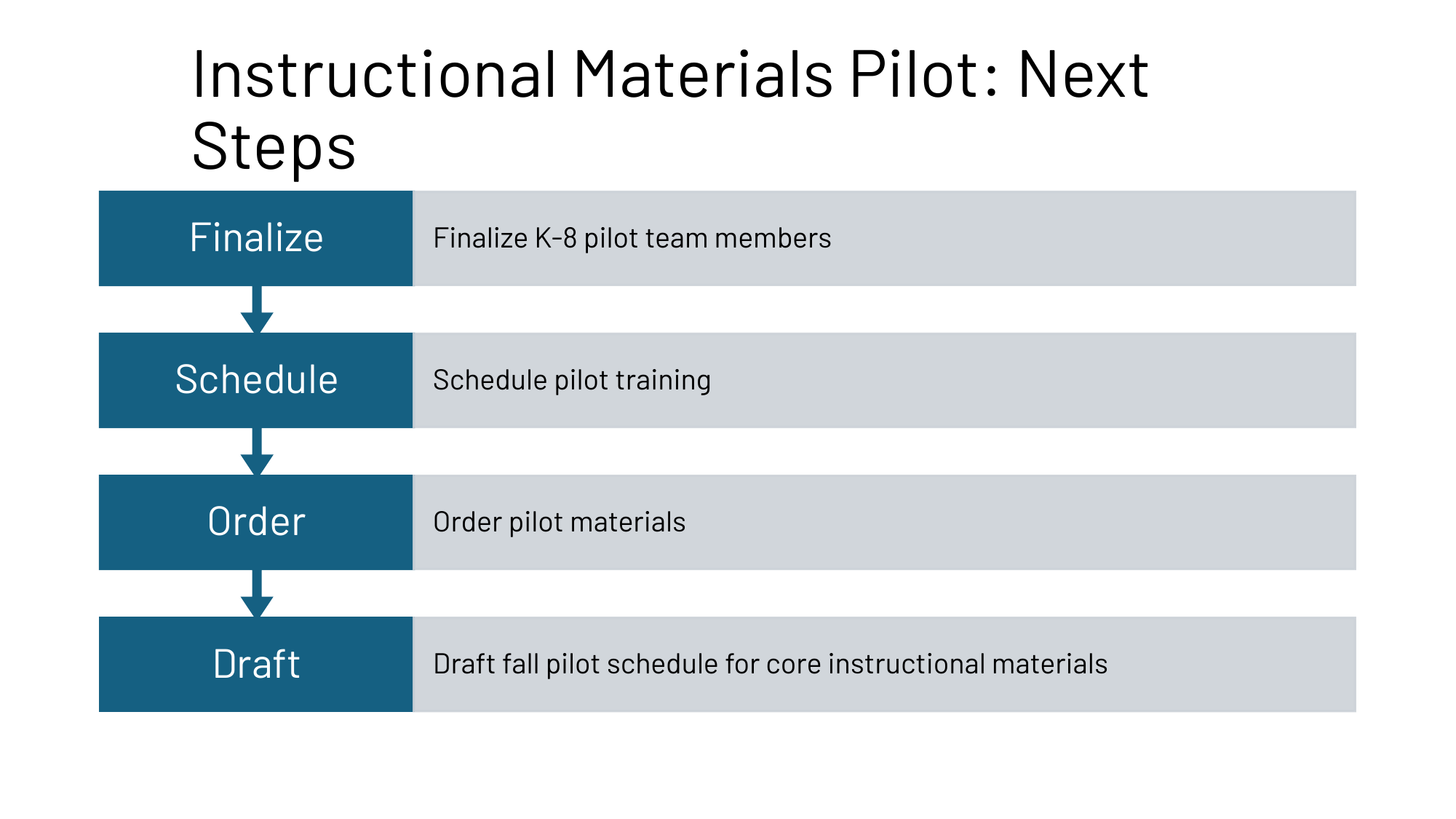

# Instructional Materials Pilot: Next Steps
Draft
Draft fall pilot schedule for core instructional materials
Order
Order pilot materials
Schedule
Schedule pilot training
Finalize
Finalize K-8 pilot team members